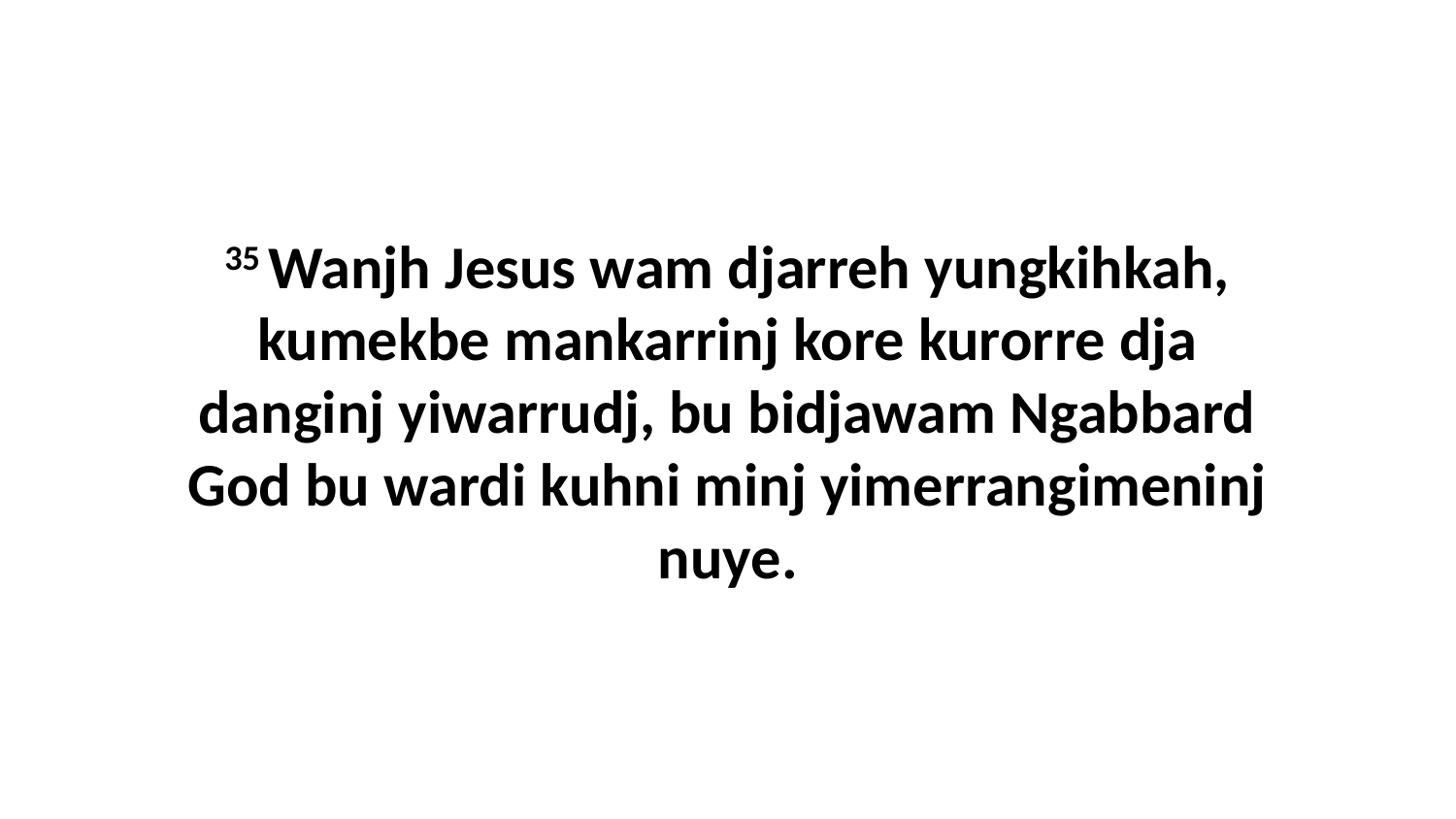

35 Wanjh Jesus wam djarreh yungkihkah, kumekbe mankarrinj kore kurorre dja danginj yiwarrudj, bu bidjawam Ngabbard God bu wardi kuhni minj yimerrangimeninj nuye.